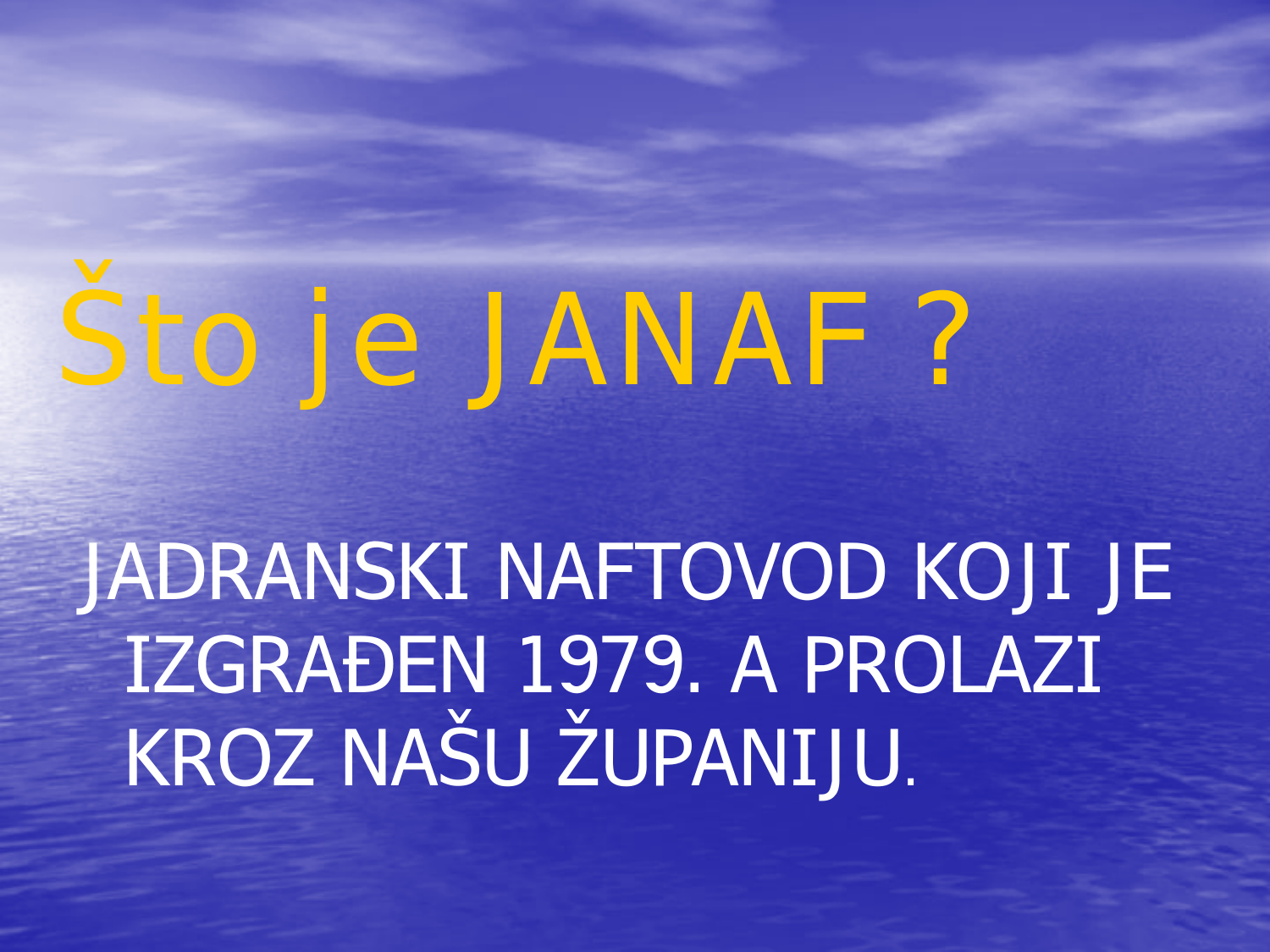

# Što je JANAF ?
JADRANSKI NAFTOVOD KOJI JE IZGRAĐEN 1979. A PROLAZI KROZ NAŠU ŽUPANIJU.